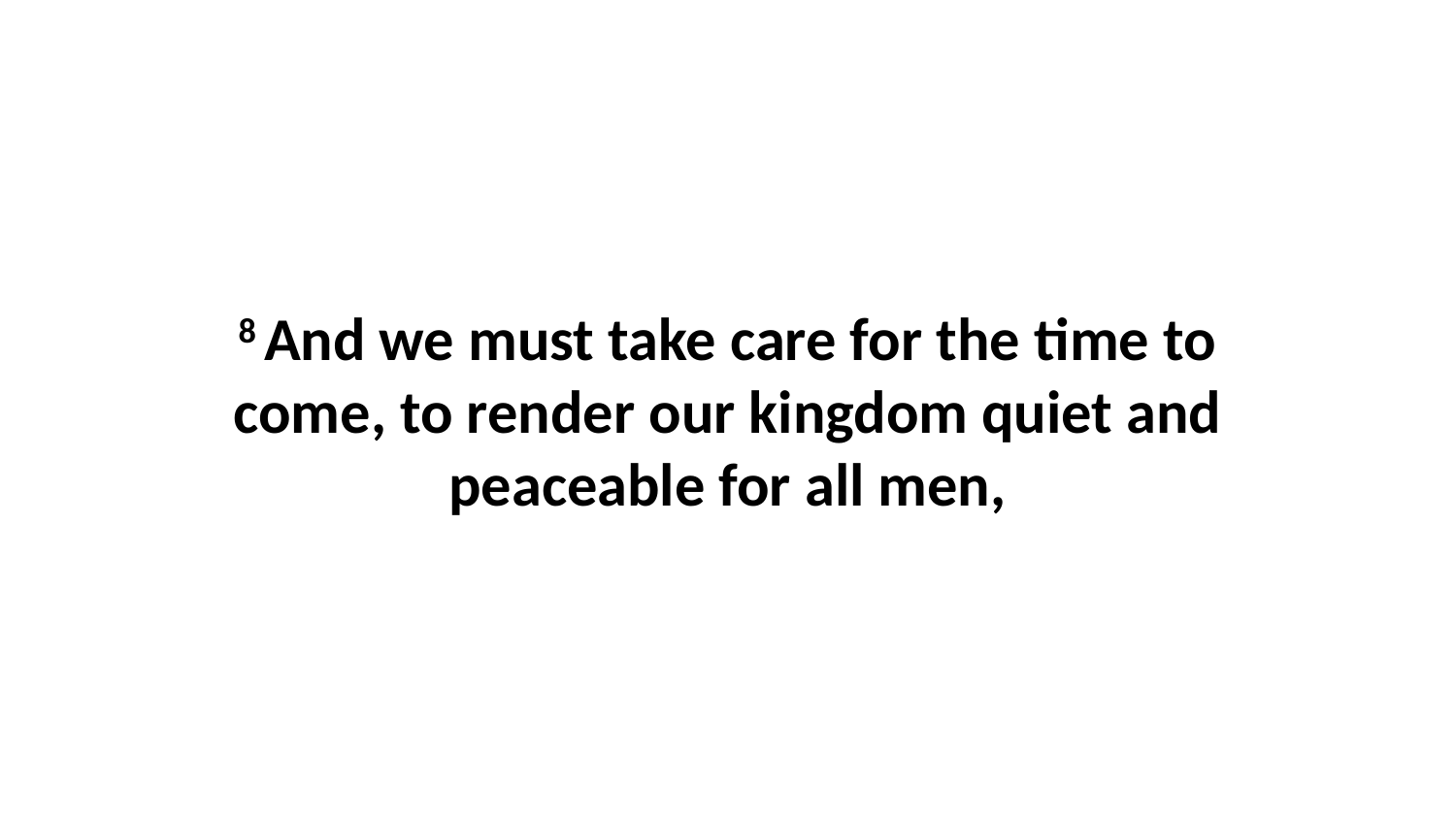

8 And we must take care for the time to come, to render our kingdom quiet and peaceable for all men,